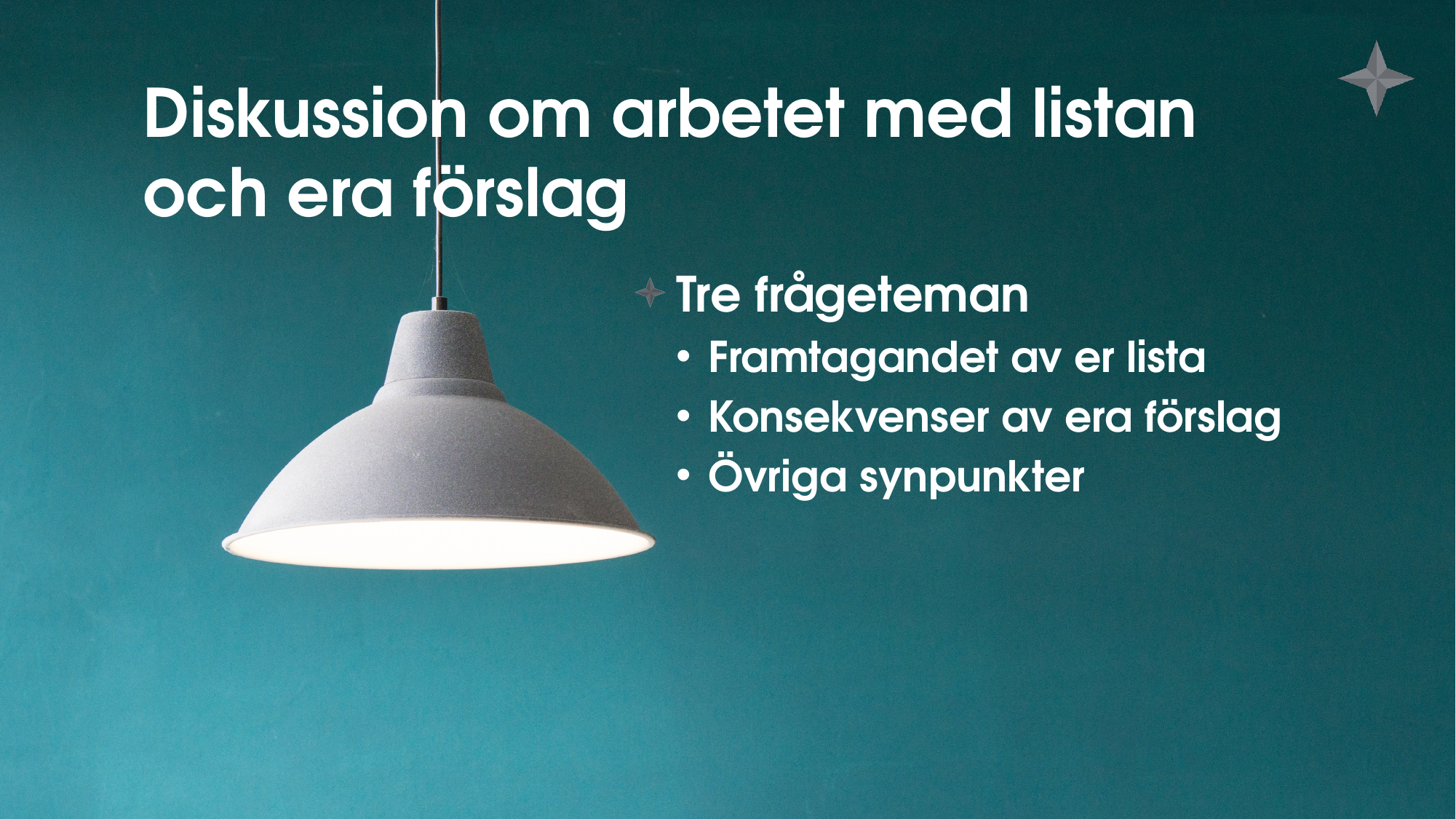

# Diskussion om arbetet med listan och era förslag

Tre frågeteman
Framtagandet av er lista
Konsekvenser av era förslag
Övriga synpunkter